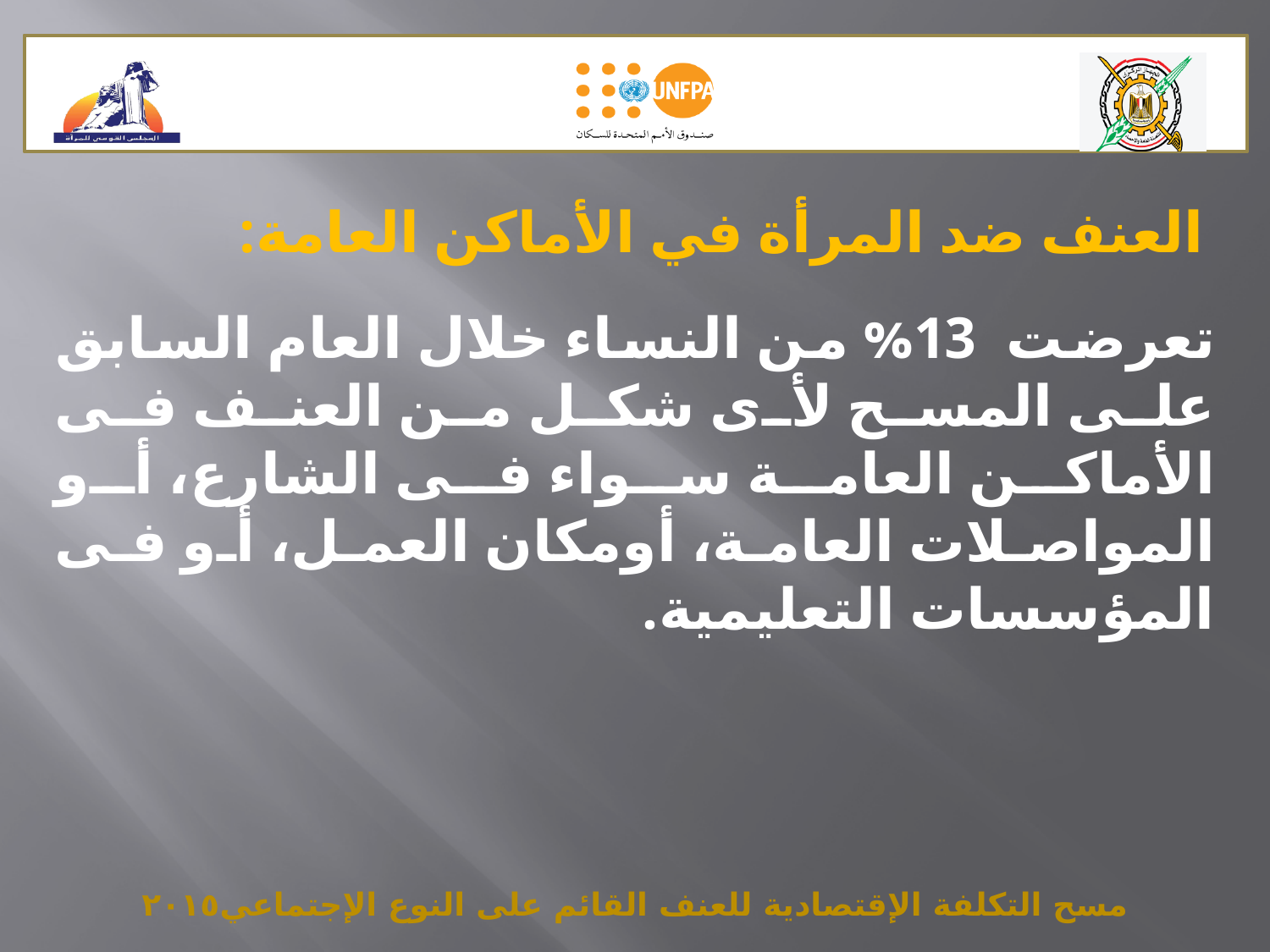

العنف ضد المرأة في الأماكن العامة:
تعرضت  13% من النساء خلال العام السابق على المسح لأى شكل من العنف فى الأماكن العامة سواء فى الشارع، أو المواصلات العامة، أومكان العمل، أو فى المؤسسات التعليمية.
مسح التكلفة الإقتصادية للعنف القائم على النوع الإجتماعي٢٠١٥